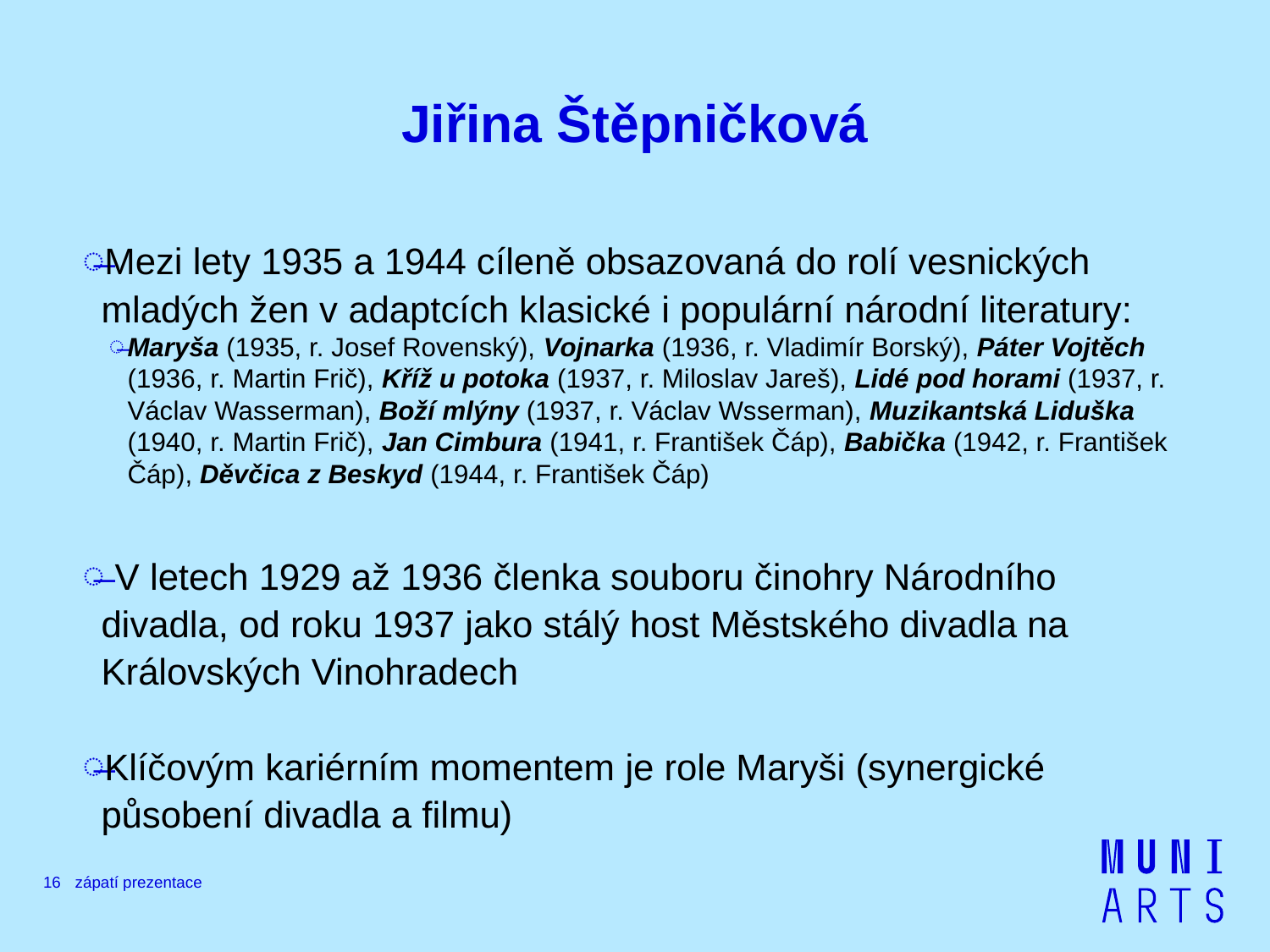

# Jiřina Štěpničková
Mezi lety 1935 a 1944 cíleně obsazovaná do rolí vesnických mladých žen v adaptcích klasické i populární národní literatury:
Maryša (1935, r. Josef Rovenský), Vojnarka (1936, r. Vladimír Borský), Páter Vojtěch (1936, r. Martin Frič), Kříž u potoka (1937, r. Miloslav Jareš), Lidé pod horami (1937, r. Václav Wasserman), Boží mlýny (1937, r. Václav Wsserman), Muzikantská Liduška (1940, r. Martin Frič), Jan Cimbura (1941, r. František Čáp), Babička (1942, r. František Čáp), Děvčica z Beskyd (1944, r. František Čáp)

 V letech 1929 až 1936 členka souboru činohry Národního divadla, od roku 1937 jako stálý host Městského divadla na Královských Vinohradech

Klíčovým kariérním momentem je role Maryši (synergické působení divadla a filmu)

16
zápatí prezentace